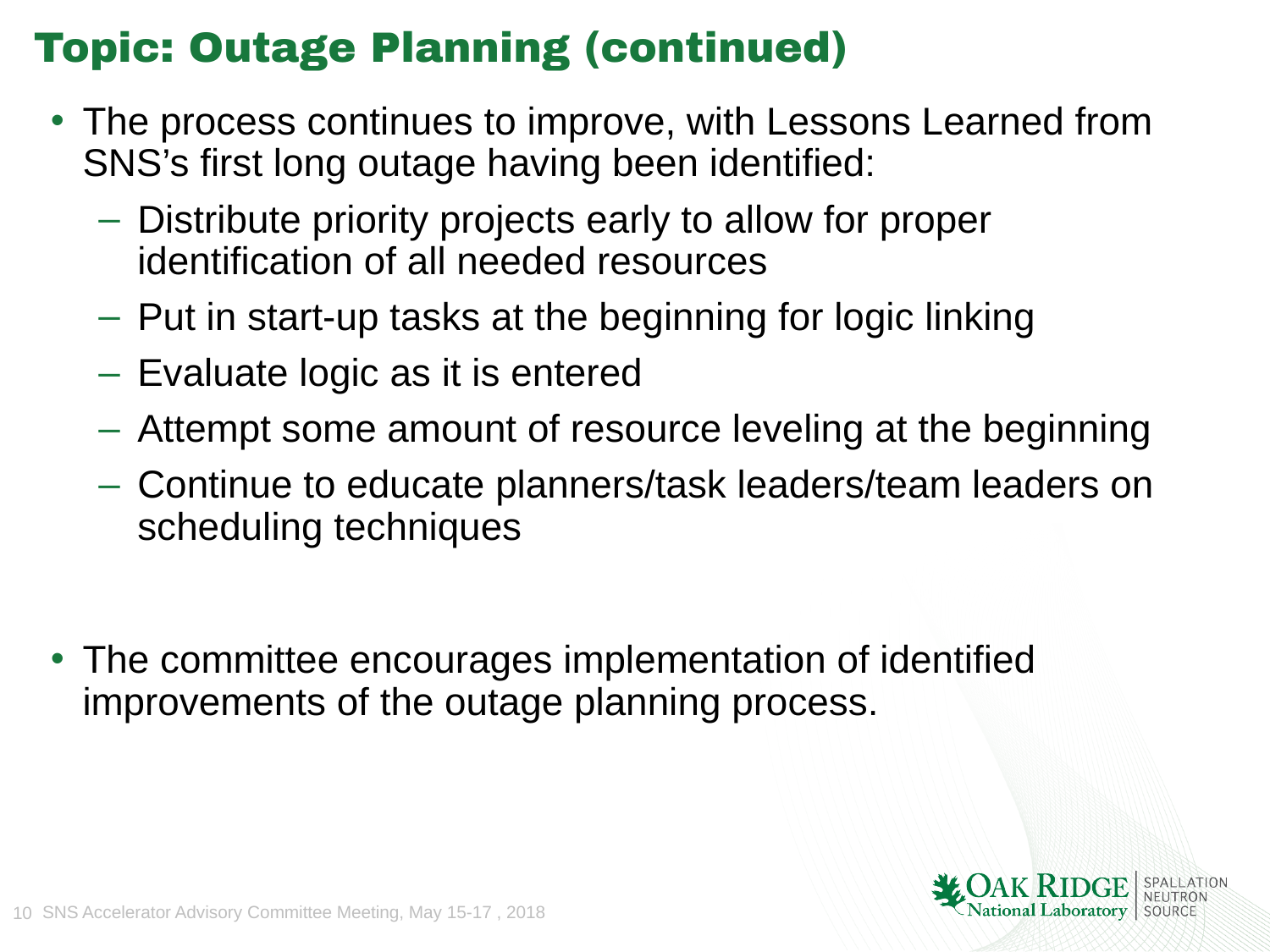

# Topic: Outage Planning (continued)
The process continues to improve, with Lessons Learned from SNS’s first long outage having been identified:
Distribute priority projects early to allow for proper identification of all needed resources
Put in start-up tasks at the beginning for logic linking
Evaluate logic as it is entered
Attempt some amount of resource leveling at the beginning
Continue to educate planners/task leaders/team leaders on scheduling techniques

The committee encourages implementation of identified improvements of the outage planning process.